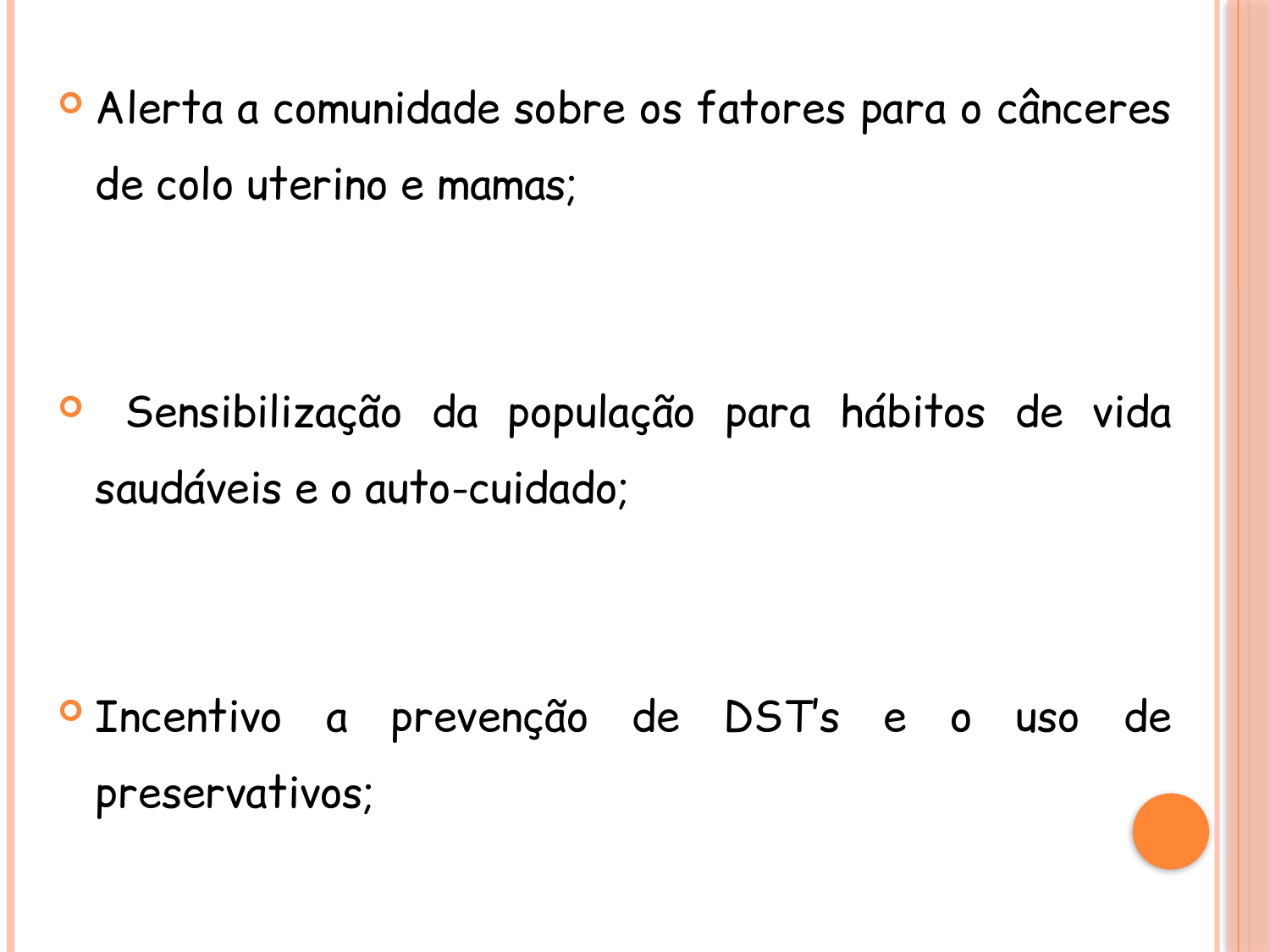

#

Alerta a comunidade sobre os fatores para o cânceres de colo uterino e mamas;

 Sensibilização da população para hábitos de vida saudáveis e o auto-cuidado;

Incentivo a prevenção de DST’s e o uso de preservativos;